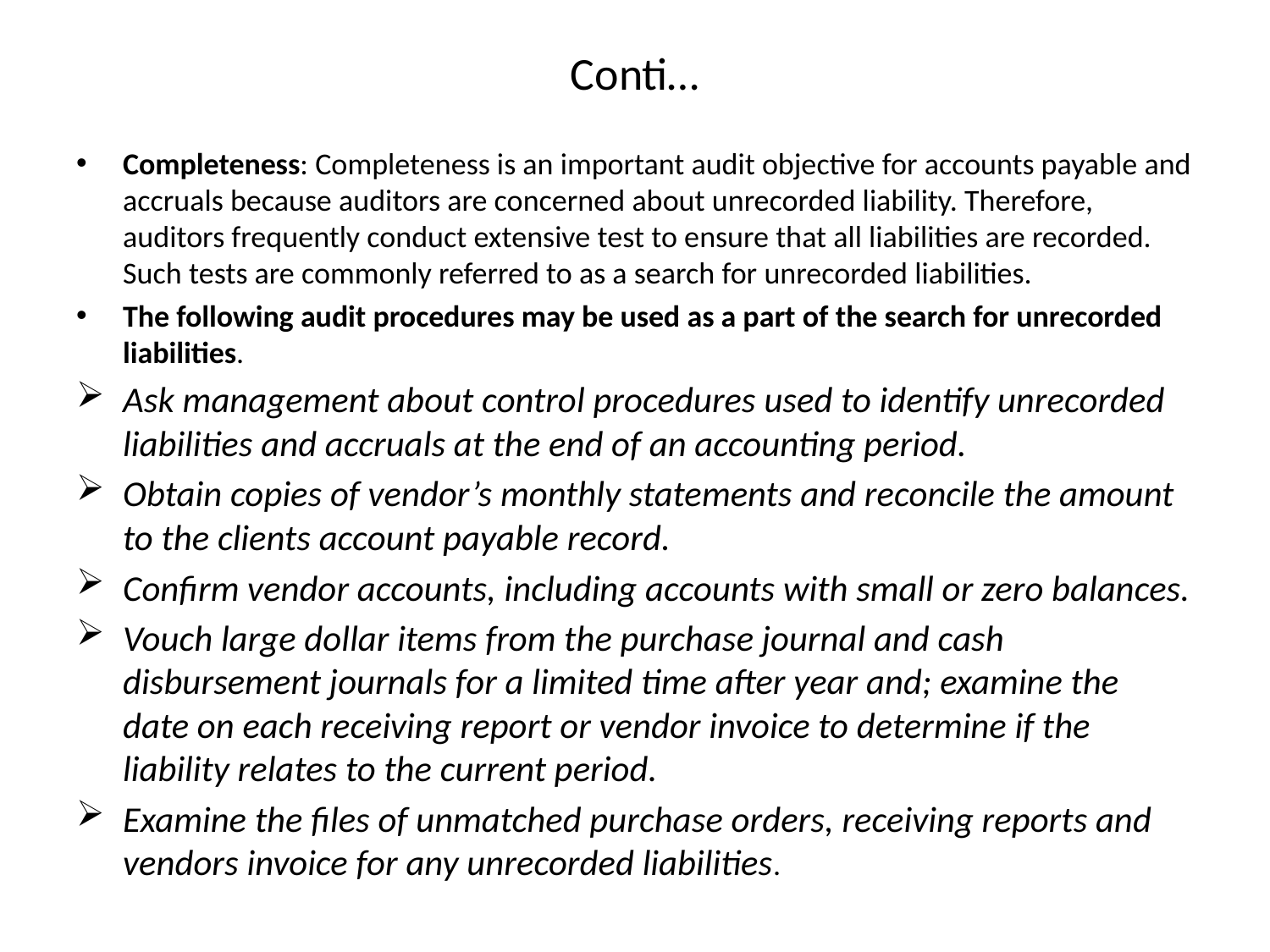

# Conti…
Completeness: Completeness is an important audit objective for accounts payable and accruals because auditors are concerned about unrecorded liability. Therefore, auditors frequently conduct extensive test to ensure that all liabilities are recorded. Such tests are commonly referred to as a search for unrecorded liabilities.
The following audit procedures may be used as a part of the search for unrecorded liabilities.
Ask management about control procedures used to identify unrecorded liabilities and accruals at the end of an accounting period.
Obtain copies of vendor’s monthly statements and reconcile the amount to the clients account payable record.
Confirm vendor accounts, including accounts with small or zero balances.
Vouch large dollar items from the purchase journal and cash disbursement journals for a limited time after year and; examine the date on each receiving report or vendor invoice to determine if the liability relates to the current period.
Examine the files of unmatched purchase orders, receiving reports and vendors invoice for any unrecorded liabilities.